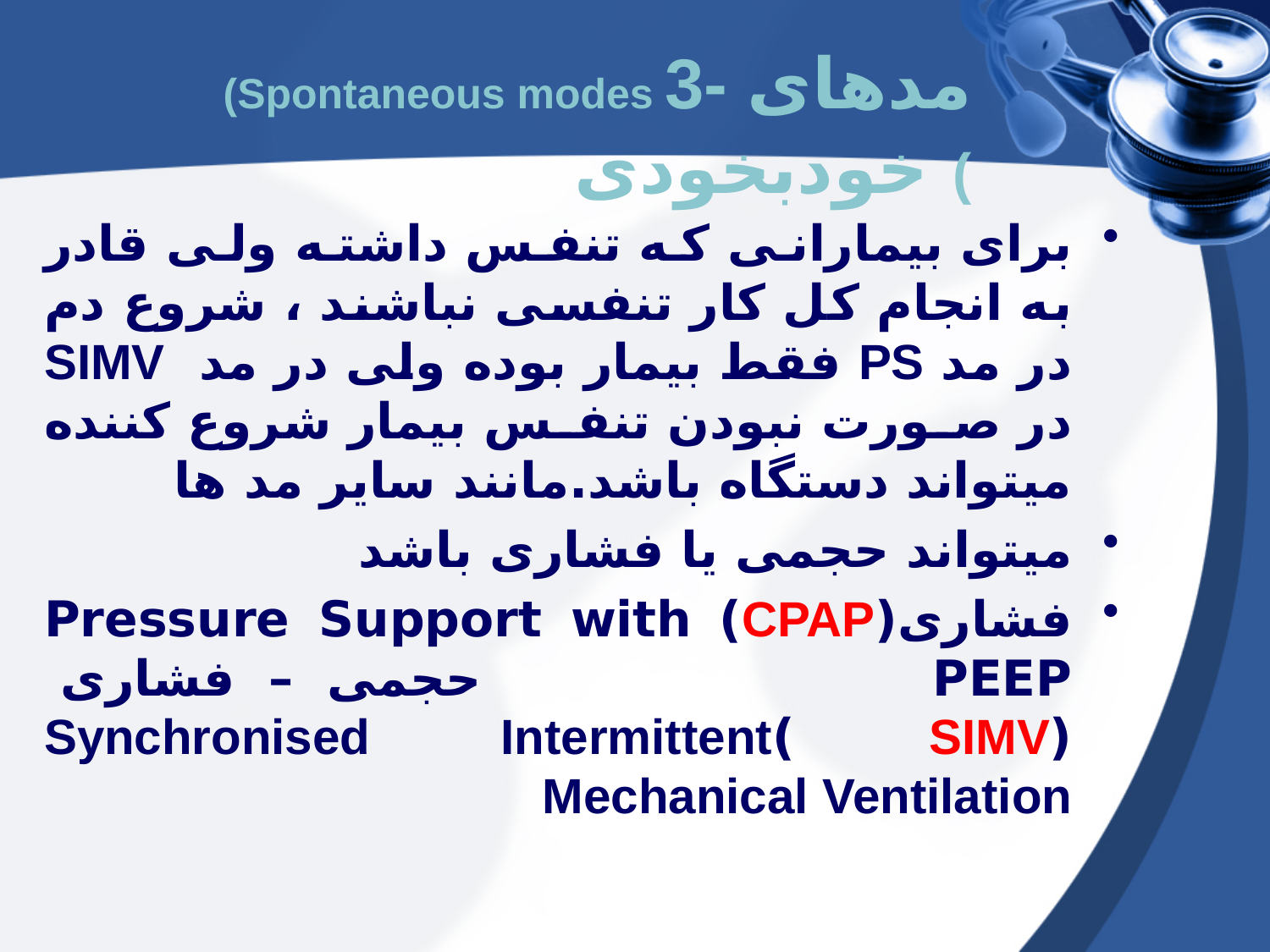

(Spontaneous modes 3- مدهای خودبخودی (
برای بیمارانی که تنفس داشته ولی قادر به انجام کل کار تنفسی نباشند ، شروع دم در مد PS فقط بیمار بوده ولی در مد  SIMV در صورت نبودن تنفس بیمار شروع کننده میتواند دستگاه باشد.مانند سایر مد ها
میتواند حجمی یا فشاری باشد
فشاری(CPAP) Pressure Support with PEEP              حجمی – فشاری (SIMV )Synchronised Intermittent Mechanical Ventilation